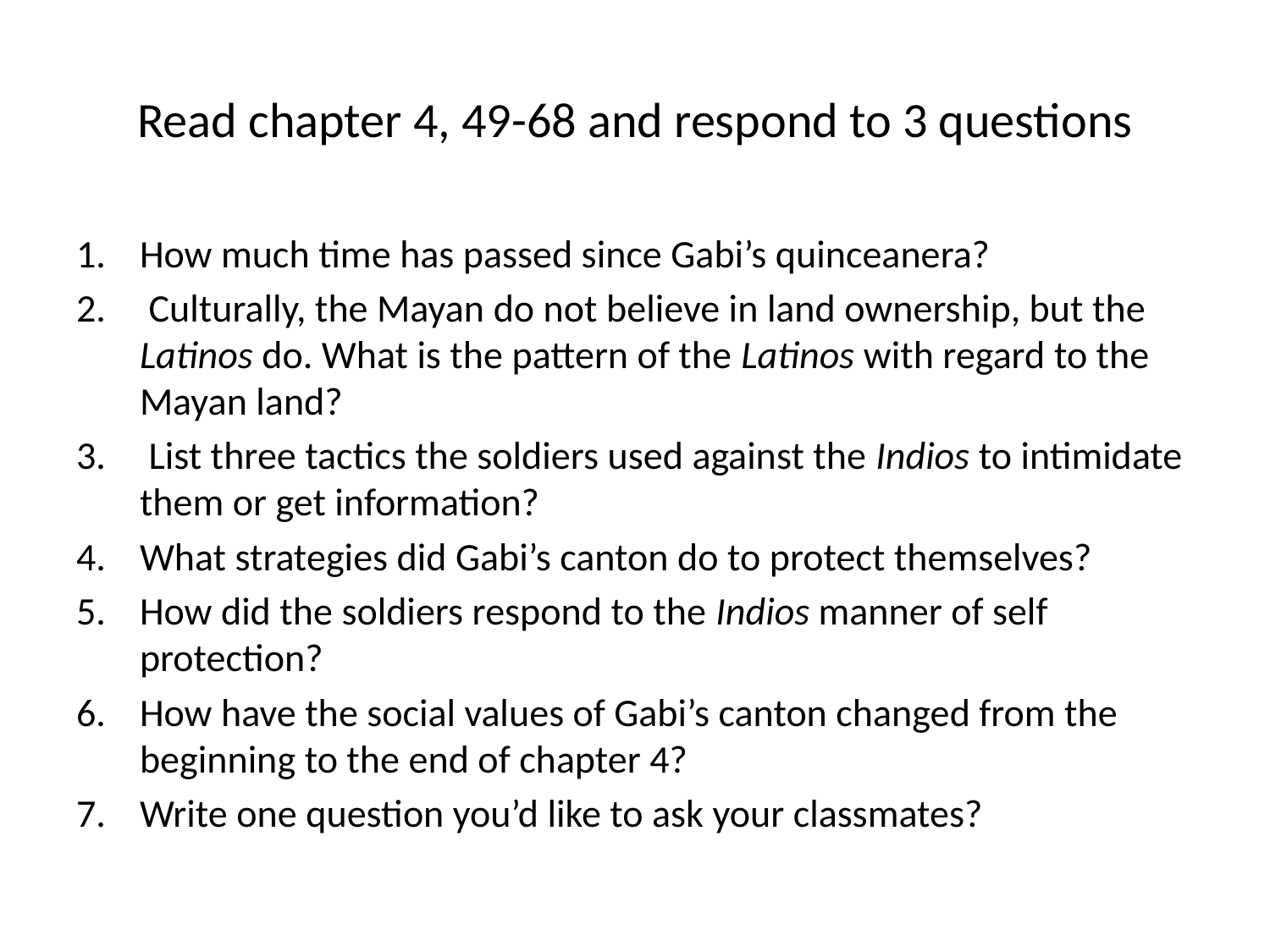

# Read chapter 4, 49-68 and respond to 3 questions
How much time has passed since Gabi’s quinceanera?
 Culturally, the Mayan do not believe in land ownership, but the Latinos do. What is the pattern of the Latinos with regard to the Mayan land?
 List three tactics the soldiers used against the Indios to intimidate them or get information?
What strategies did Gabi’s canton do to protect themselves?
How did the soldiers respond to the Indios manner of self protection?
How have the social values of Gabi’s canton changed from the beginning to the end of chapter 4?
Write one question you’d like to ask your classmates?